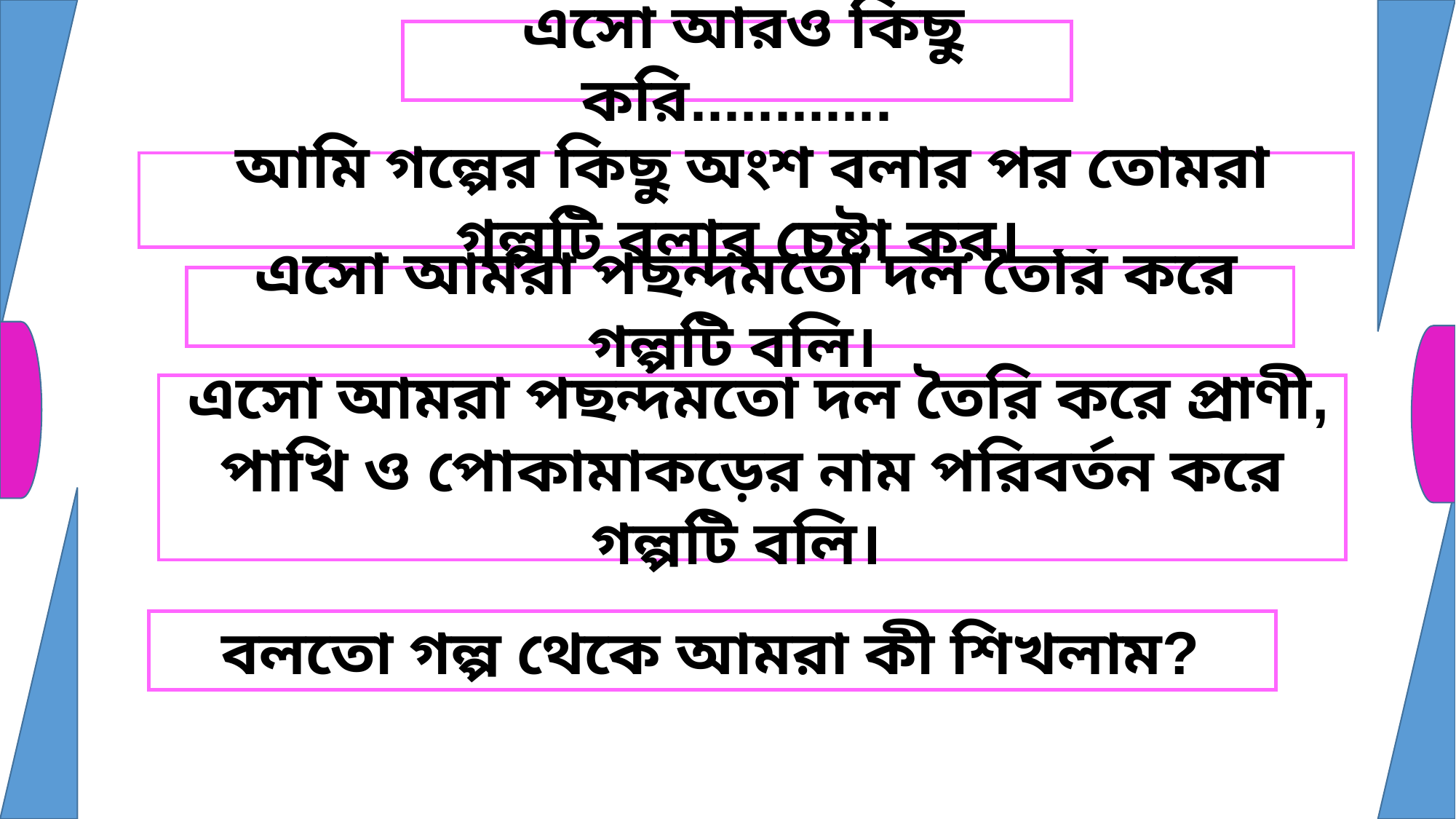

এসো আরও কিছু করি............
 আমি গল্পের কিছু অংশ বলার পর তোমরা গল্পটি বলার চেষ্টা কর।
 এসো আমরা পছন্দমতো দল তৈরি করে গল্পটি বলি।

 এসো আমরা পছন্দমতো দল তৈরি করে প্রাণী, পাখি ও পোকামাকড়ের নাম পরিবর্তন করে গল্পটি বলি।

 বলতো গল্প থেকে আমরা কী শিখলাম?